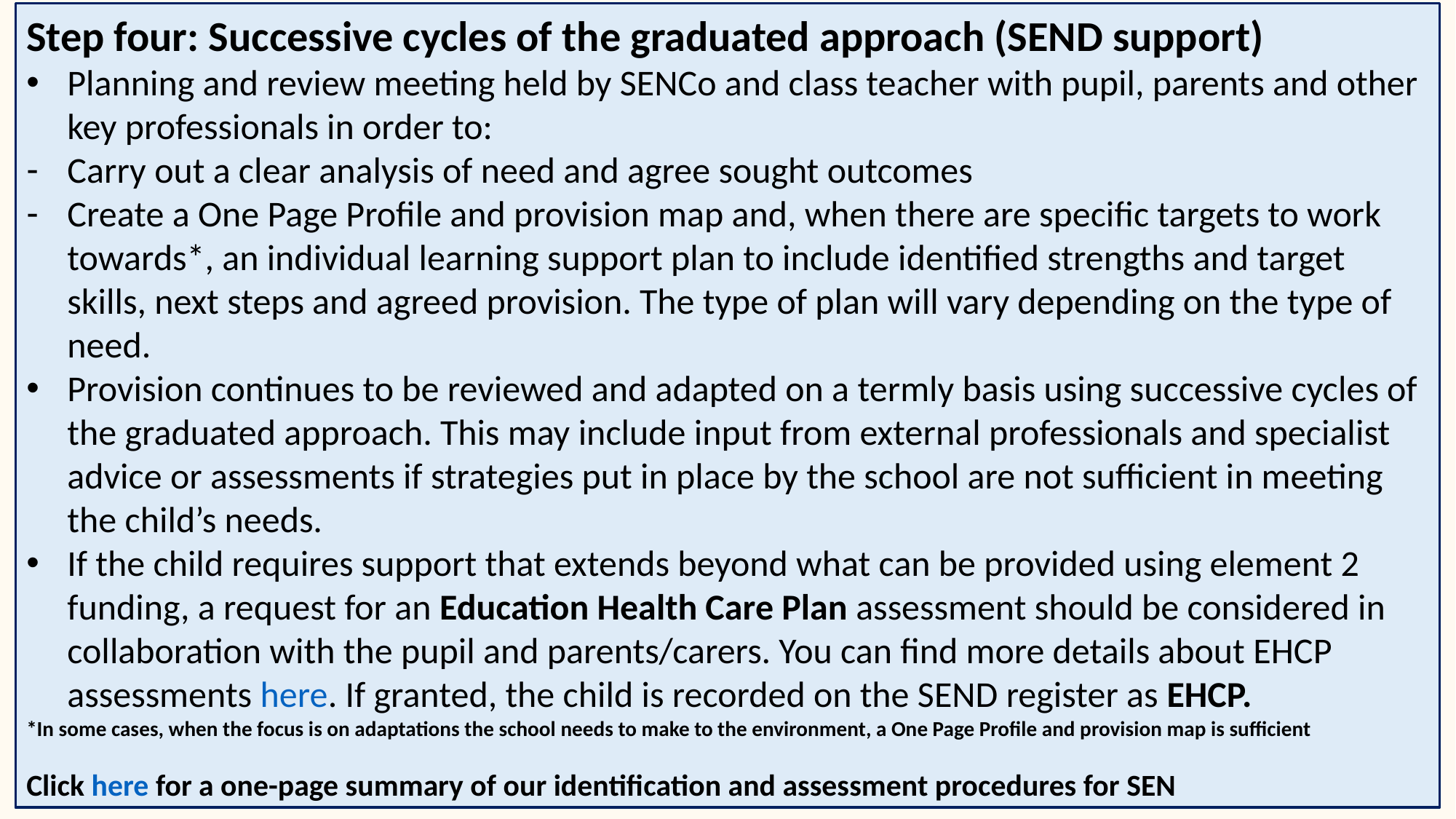

Step four: Successive cycles of the graduated approach (SEND support)
Planning and review meeting held by SENCo and class teacher with pupil, parents and other key professionals in order to:
Carry out a clear analysis of need and agree sought outcomes
Create a One Page Profile and provision map and, when there are specific targets to work towards*, an individual learning support plan to include identified strengths and target skills, next steps and agreed provision. The type of plan will vary depending on the type of need.
Provision continues to be reviewed and adapted on a termly basis using successive cycles of the graduated approach. This may include input from external professionals and specialist advice or assessments if strategies put in place by the school are not sufficient in meeting the child’s needs.
If the child requires support that extends beyond what can be provided using element 2 funding, a request for an Education Health Care Plan assessment should be considered in collaboration with the pupil and parents/carers. You can find more details about EHCP assessments here. If granted, the child is recorded on the SEND register as EHCP.
*In some cases, when the focus is on adaptations the school needs to make to the environment, a One Page Profile and provision map is sufficient

Click here for a one-page summary of our identification and assessment procedures for SEN